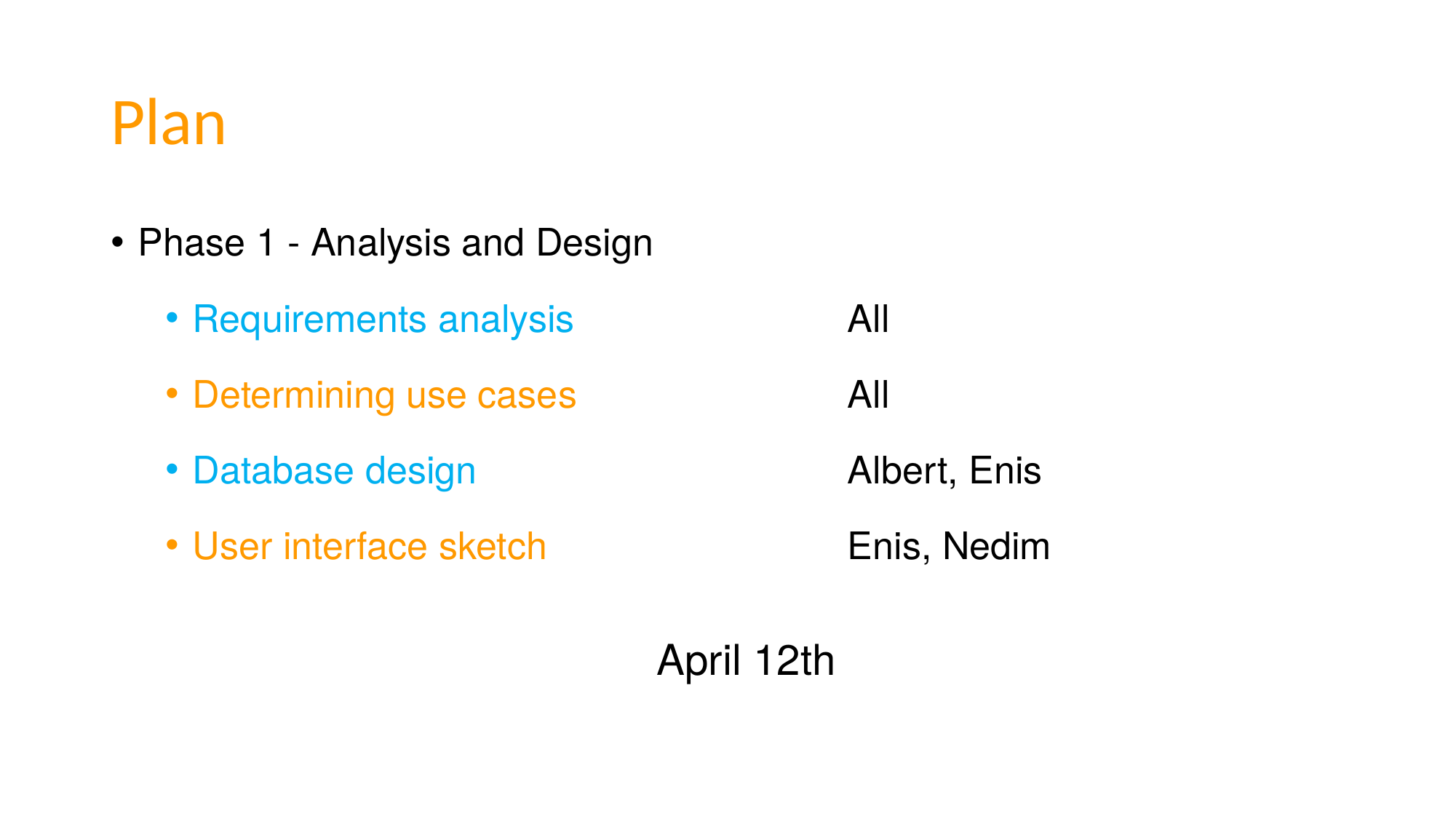

# Plan
Phase 1 - Analysis and Design
Requirements analysis			All
Determining use cases			All
Database design				Albert, Enis
User interface sketch			Enis, Nedim

					April 12th